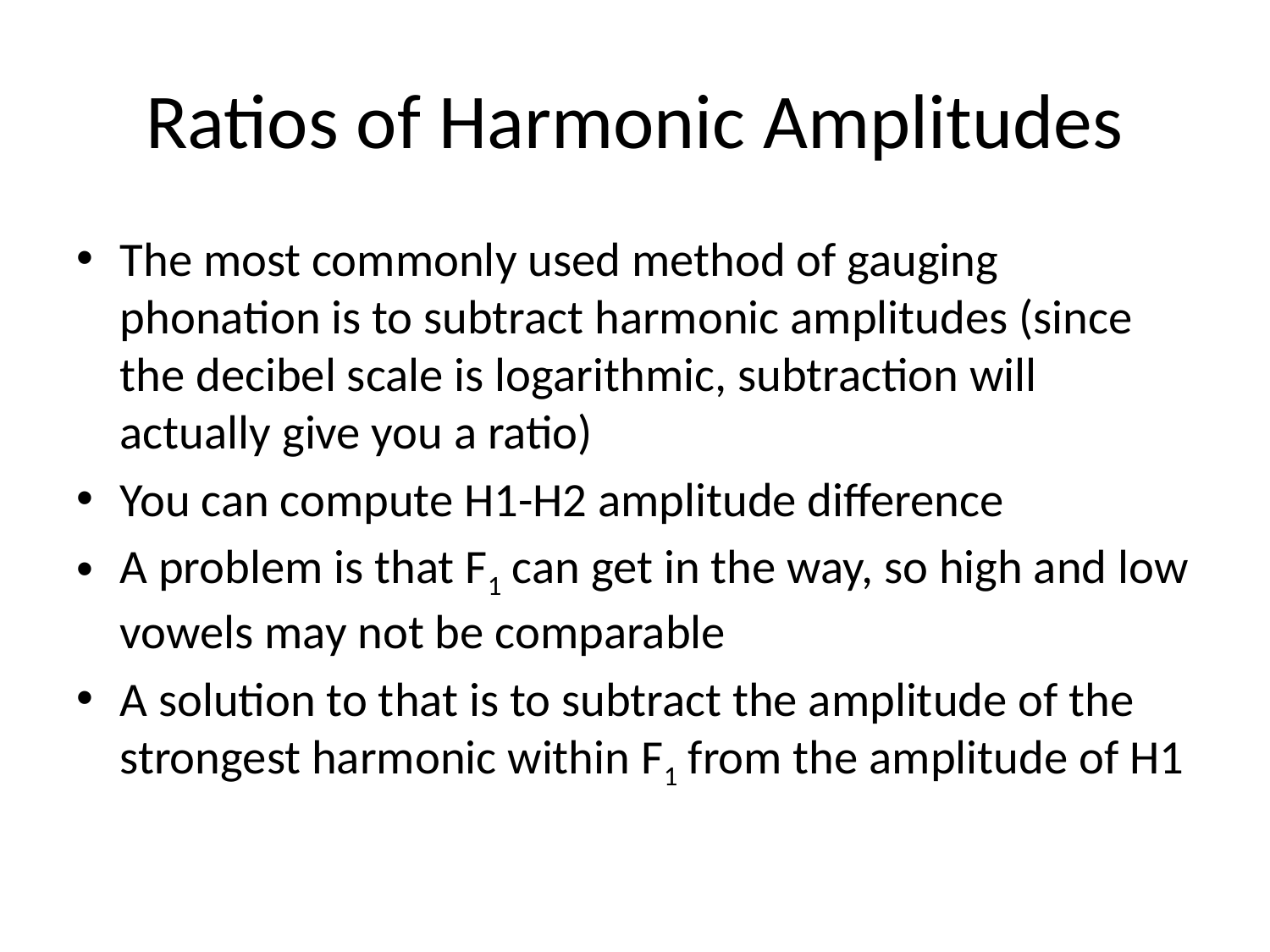

# Ratios of Harmonic Amplitudes
The most commonly used method of gauging phonation is to subtract harmonic amplitudes (since the decibel scale is logarithmic, subtraction will actually give you a ratio)
You can compute H1-H2 amplitude difference
A problem is that F1 can get in the way, so high and low vowels may not be comparable
A solution to that is to subtract the amplitude of the strongest harmonic within F1 from the amplitude of H1